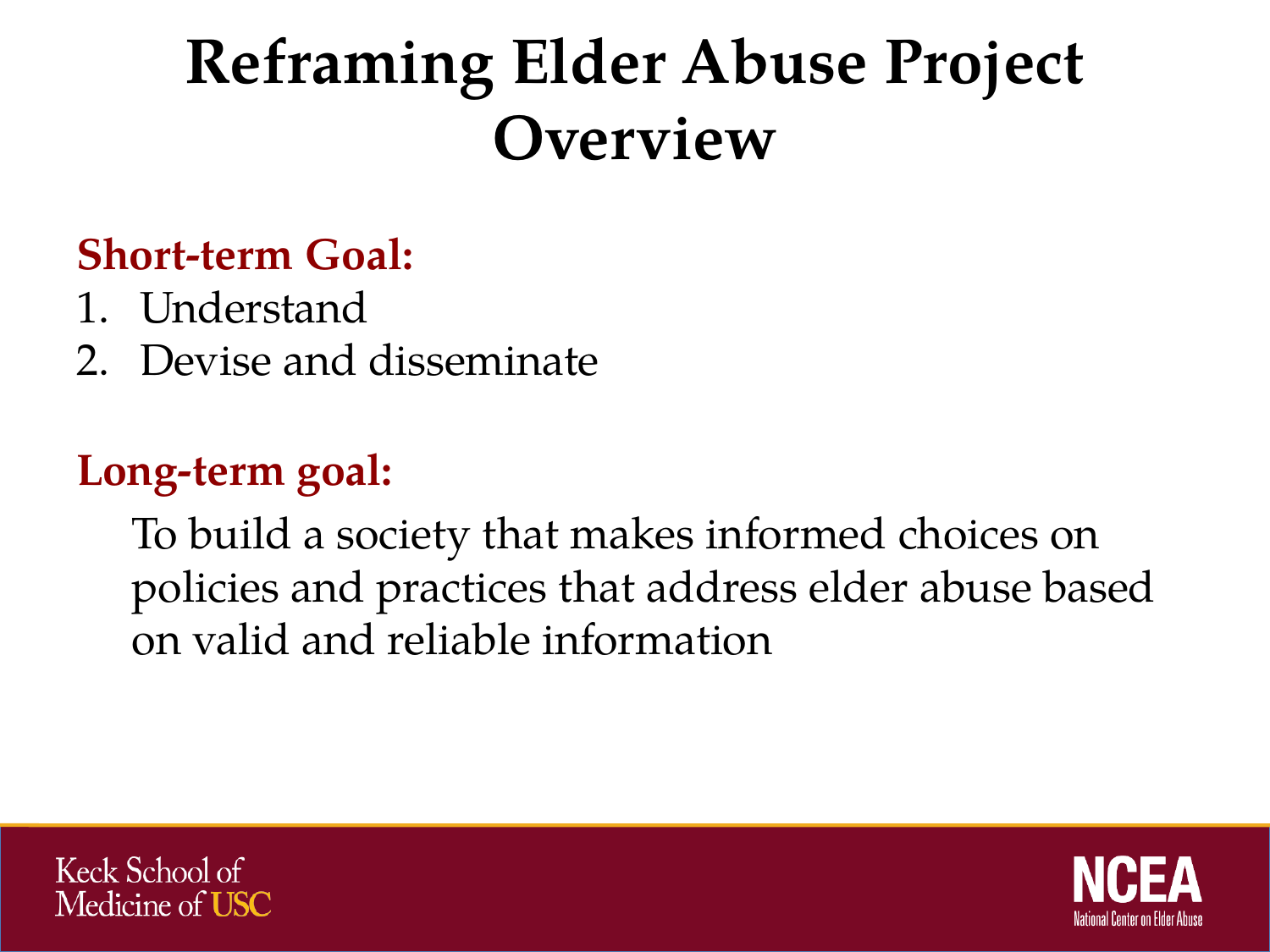

# Reframing Elder Abuse Project Overview
Short-term Goal:
Understand
Devise and disseminate

Long-term goal:
To build a society that makes informed choices on policies and practices that address elder abuse based on valid and reliable information